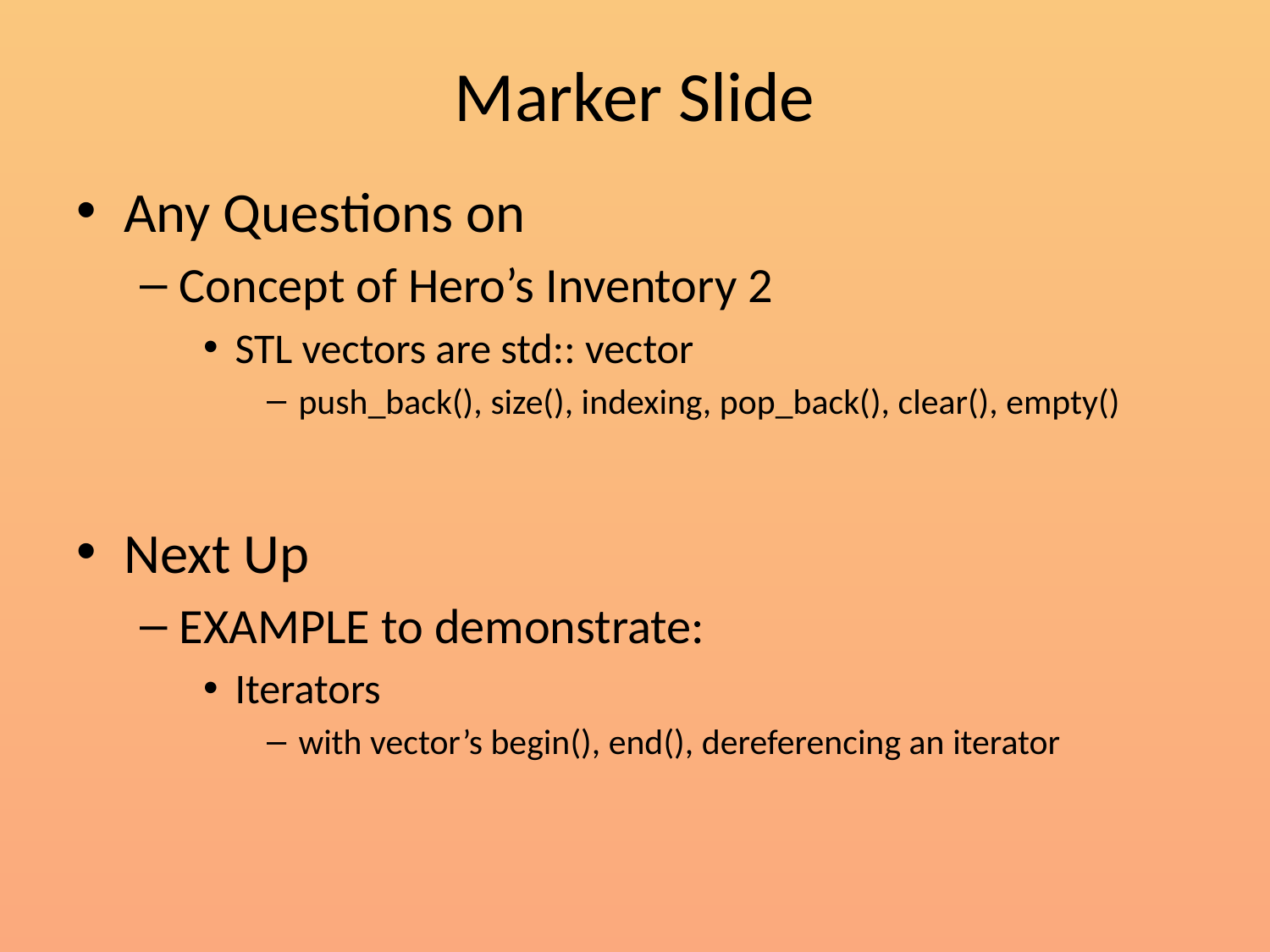

# Marker Slide
Any Questions on
Concept of Hero’s Inventory 2
STL vectors are std:: vector
push_back(), size(), indexing, pop_back(), clear(), empty()

Next Up
EXAMPLE to demonstrate:
Iterators
with vector’s begin(), end(), dereferencing an iterator